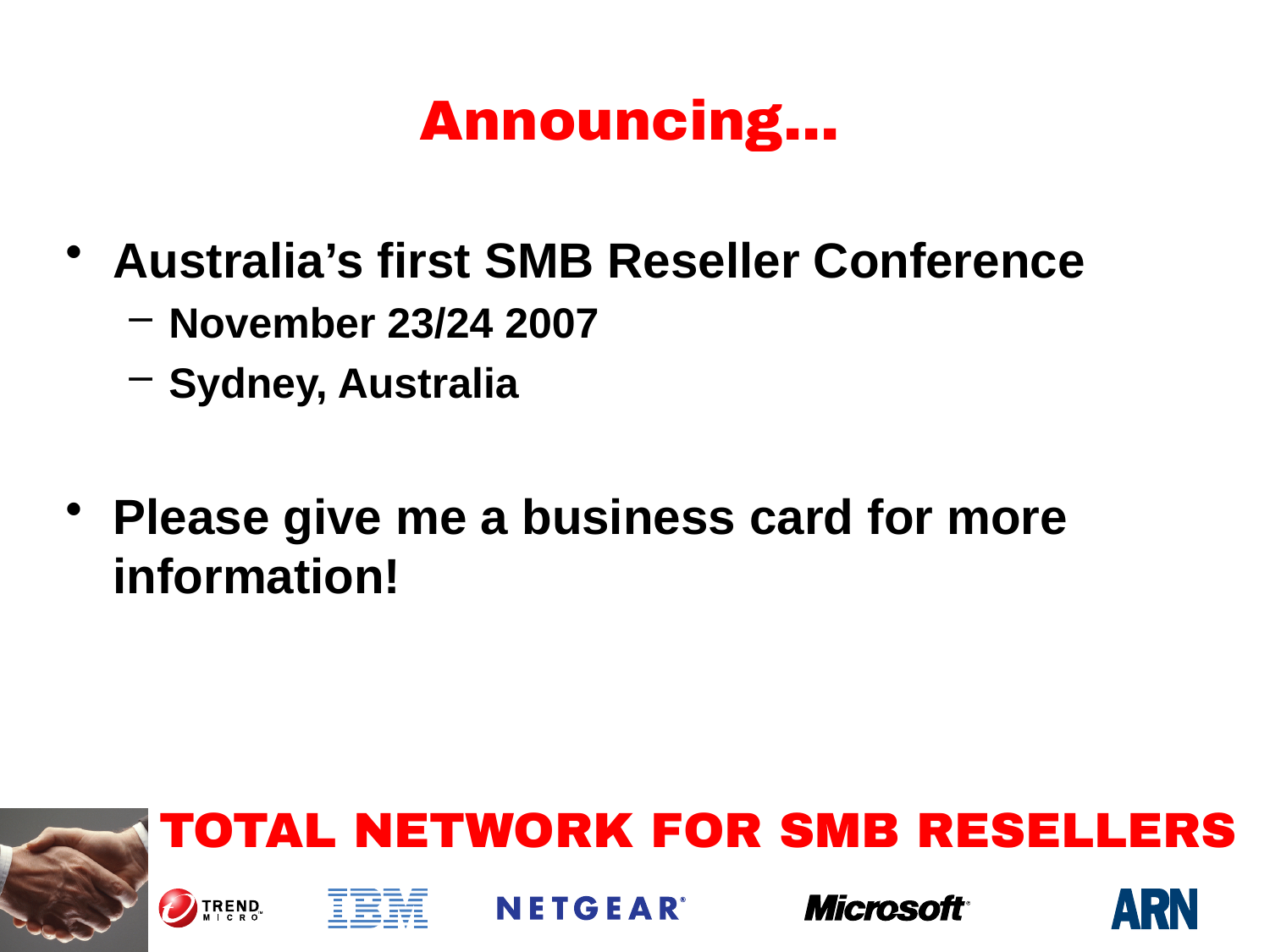

# Announcing...
Australia’s first SMB Reseller Conference
November 23/24 2007
Sydney, Australia

Please give me a business card for more information!